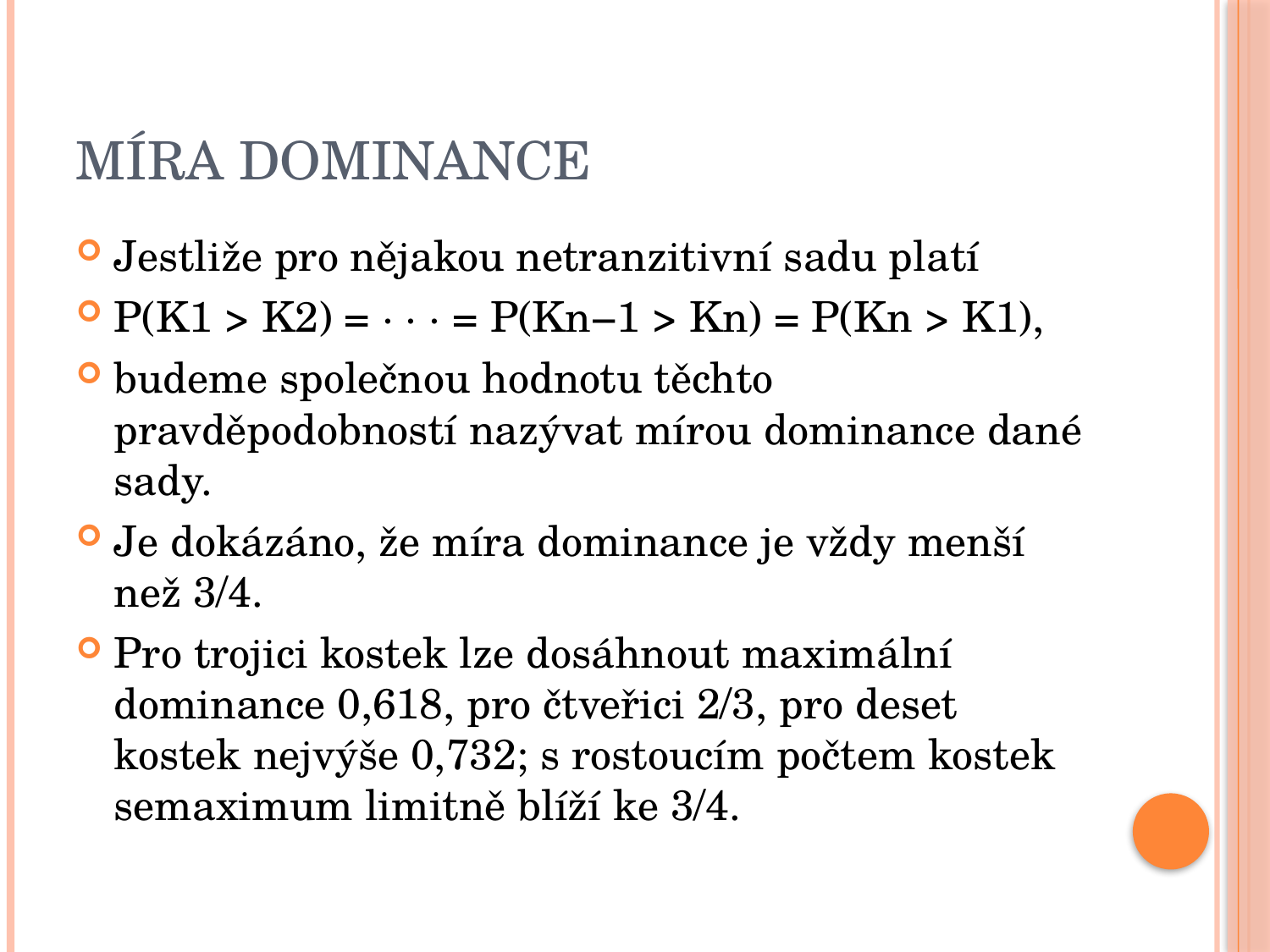

# Míra dominance
Jestliže pro nějakou netranzitivní sadu platí
P(K1 > K2) = · · · = P(Kn−1 > Kn) = P(Kn > K1),
budeme společnou hodnotu těchto pravděpodobností nazývat mírou dominance dané sady.
Je dokázáno, že míra dominance je vždy menší než 3/4.
Pro trojici kostek lze dosáhnout maximální dominance 0,618, pro čtveřici 2/3, pro deset kostek nejvýše 0,732; s rostoucím počtem kostek semaximum limitně blíží ke 3/4.